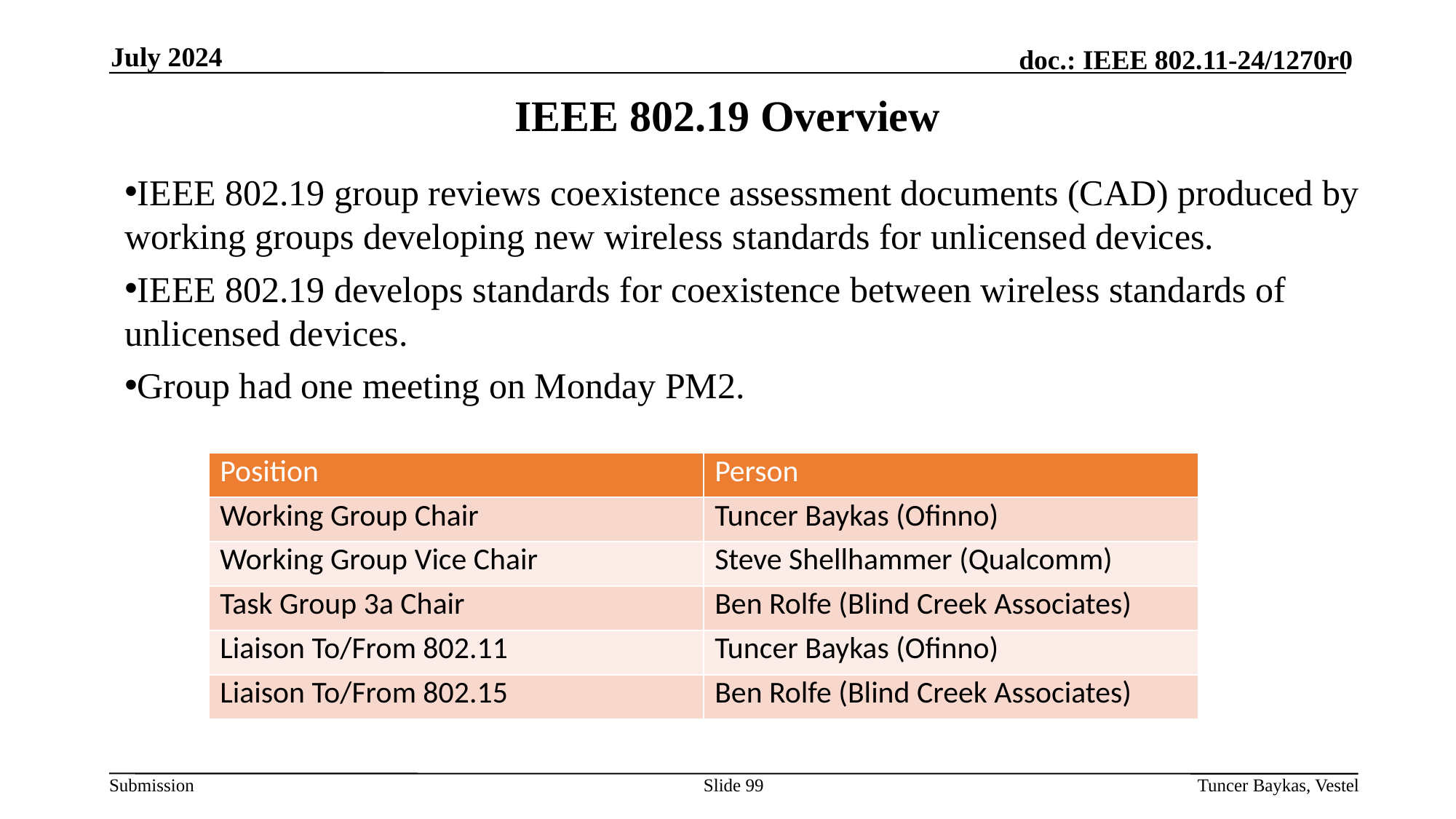

July 2024
# IEEE 802.19 Overview
IEEE 802.19 group reviews coexistence assessment documents (CAD) produced by working groups developing new wireless standards for unlicensed devices.
IEEE 802.19 develops standards for coexistence between wireless standards of unlicensed devices.
Group had one meeting on Monday PM2.

| Position | Person |
| --- | --- |
| Working Group Chair | Tuncer Baykas (Ofinno) |
| Working Group Vice Chair | Steve Shellhammer (Qualcomm) |
| Task Group 3a Chair | Ben Rolfe (Blind Creek Associates) |
| Liaison To/From 802.11 | Tuncer Baykas (Ofinno) |
| Liaison To/From 802.15 | Ben Rolfe (Blind Creek Associates) |
Slide 99
Tuncer Baykas, Vestel